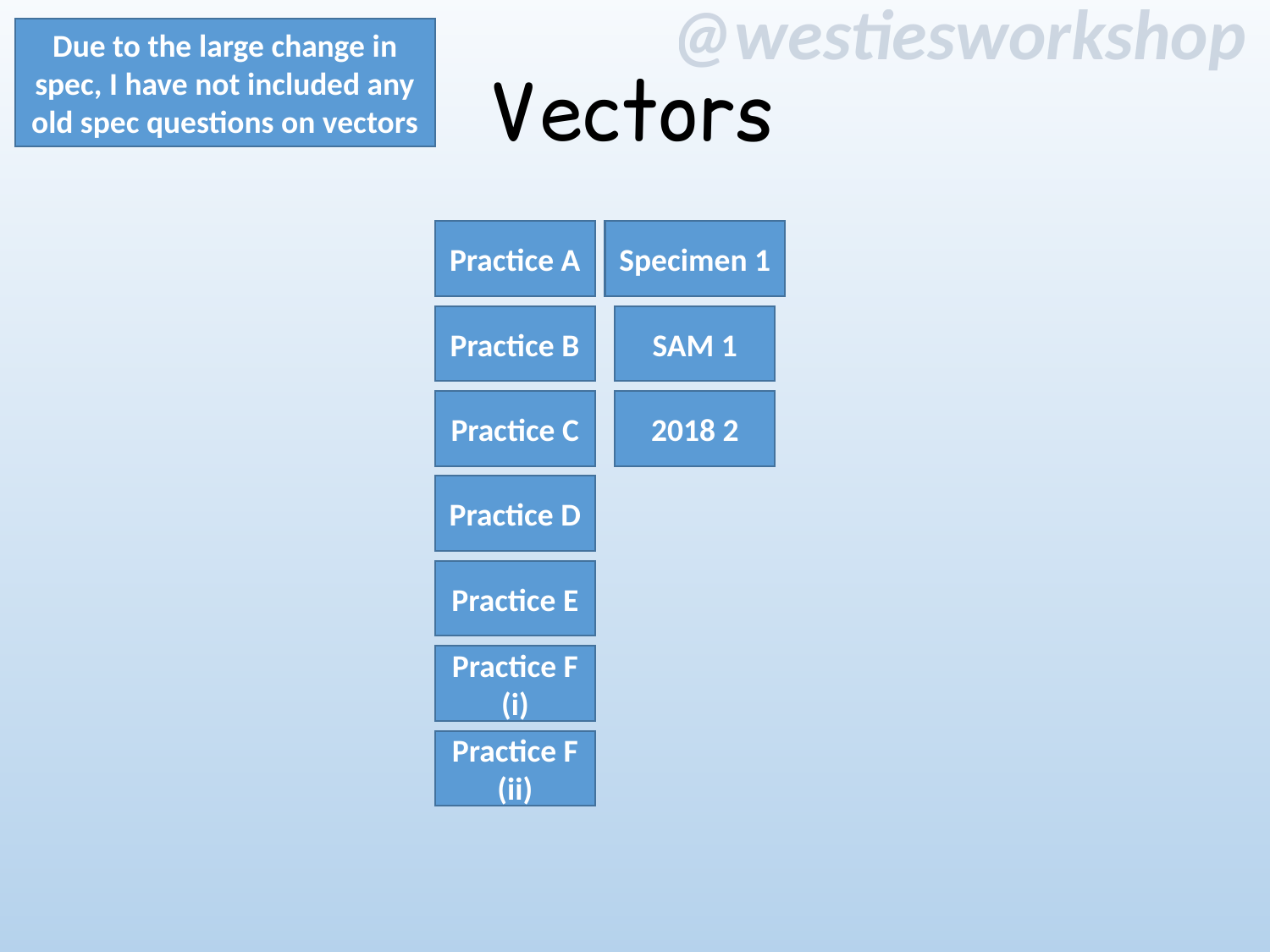

Due to the large change in spec, I have not included any old spec questions on vectors
Vectors
Practice A
Specimen 1
Practice B
SAM 1
Practice C
2018 2
Practice D
Practice E
Practice F (i)
Practice F (ii)